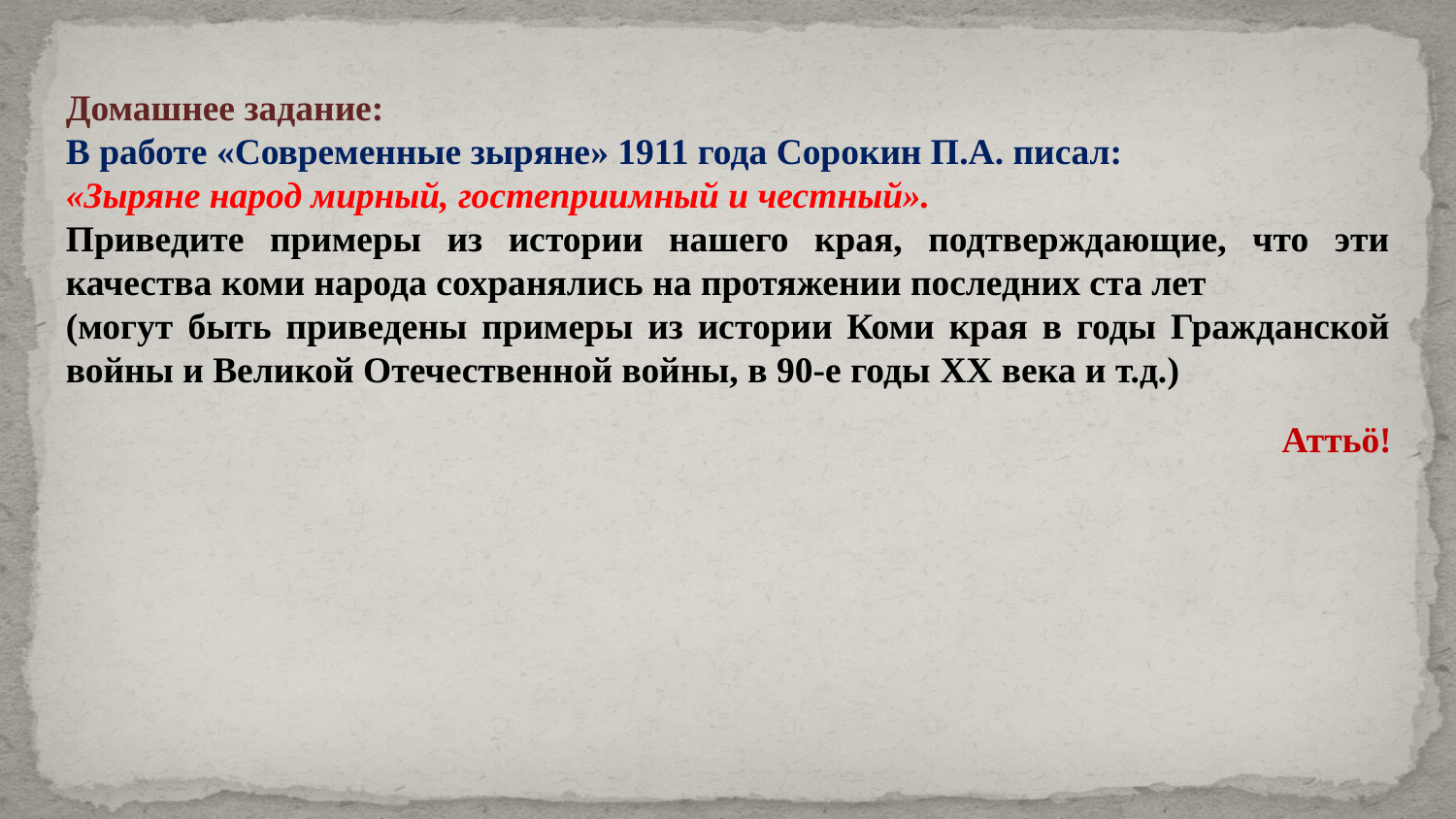

Домашнее задание:
В работе «Современные зыряне» 1911 года Сорокин П.А. писал:
«Зыряне народ мирный, гостеприимный и честный».
Приведите примеры из истории нашего края, подтверждающие, что эти качества коми народа сохранялись на протяжении последних ста лет
(могут быть приведены примеры из истории Коми края в годы Гражданской войны и Великой Отечественной войны, в 90-е годы XX века и т.д.)

Аттьӧ!